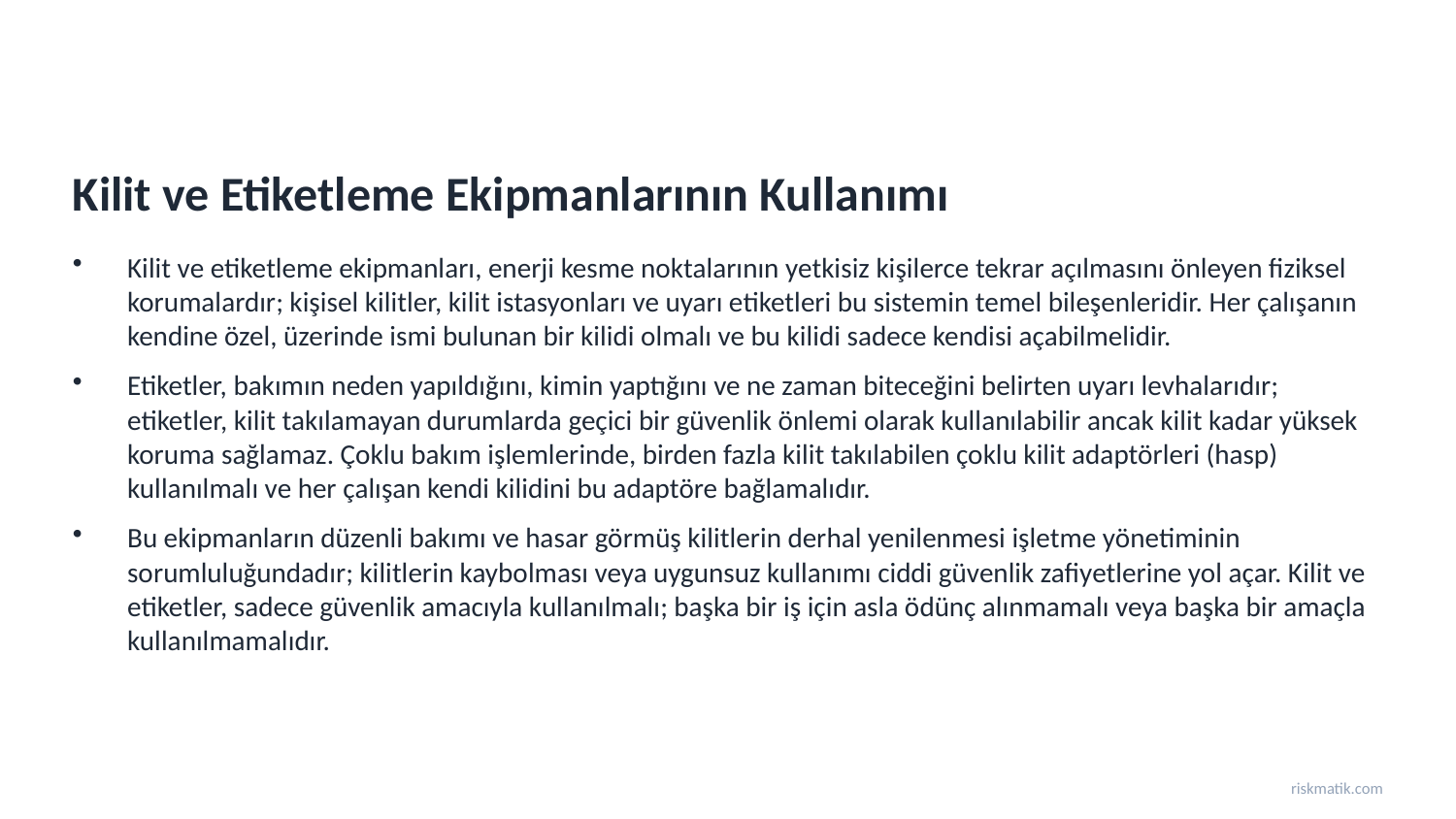

Kilit ve Etiketleme Ekipmanlarının Kullanımı
Kilit ve etiketleme ekipmanları, enerji kesme noktalarının yetkisiz kişilerce tekrar açılmasını önleyen fiziksel korumalardır; kişisel kilitler, kilit istasyonları ve uyarı etiketleri bu sistemin temel bileşenleridir. Her çalışanın kendine özel, üzerinde ismi bulunan bir kilidi olmalı ve bu kilidi sadece kendisi açabilmelidir.
Etiketler, bakımın neden yapıldığını, kimin yaptığını ve ne zaman biteceğini belirten uyarı levhalarıdır; etiketler, kilit takılamayan durumlarda geçici bir güvenlik önlemi olarak kullanılabilir ancak kilit kadar yüksek koruma sağlamaz. Çoklu bakım işlemlerinde, birden fazla kilit takılabilen çoklu kilit adaptörleri (hasp) kullanılmalı ve her çalışan kendi kilidini bu adaptöre bağlamalıdır.
Bu ekipmanların düzenli bakımı ve hasar görmüş kilitlerin derhal yenilenmesi işletme yönetiminin sorumluluğundadır; kilitlerin kaybolması veya uygunsuz kullanımı ciddi güvenlik zafiyetlerine yol açar. Kilit ve etiketler, sadece güvenlik amacıyla kullanılmalı; başka bir iş için asla ödünç alınmamalı veya başka bir amaçla kullanılmamalıdır.
riskmatik.com